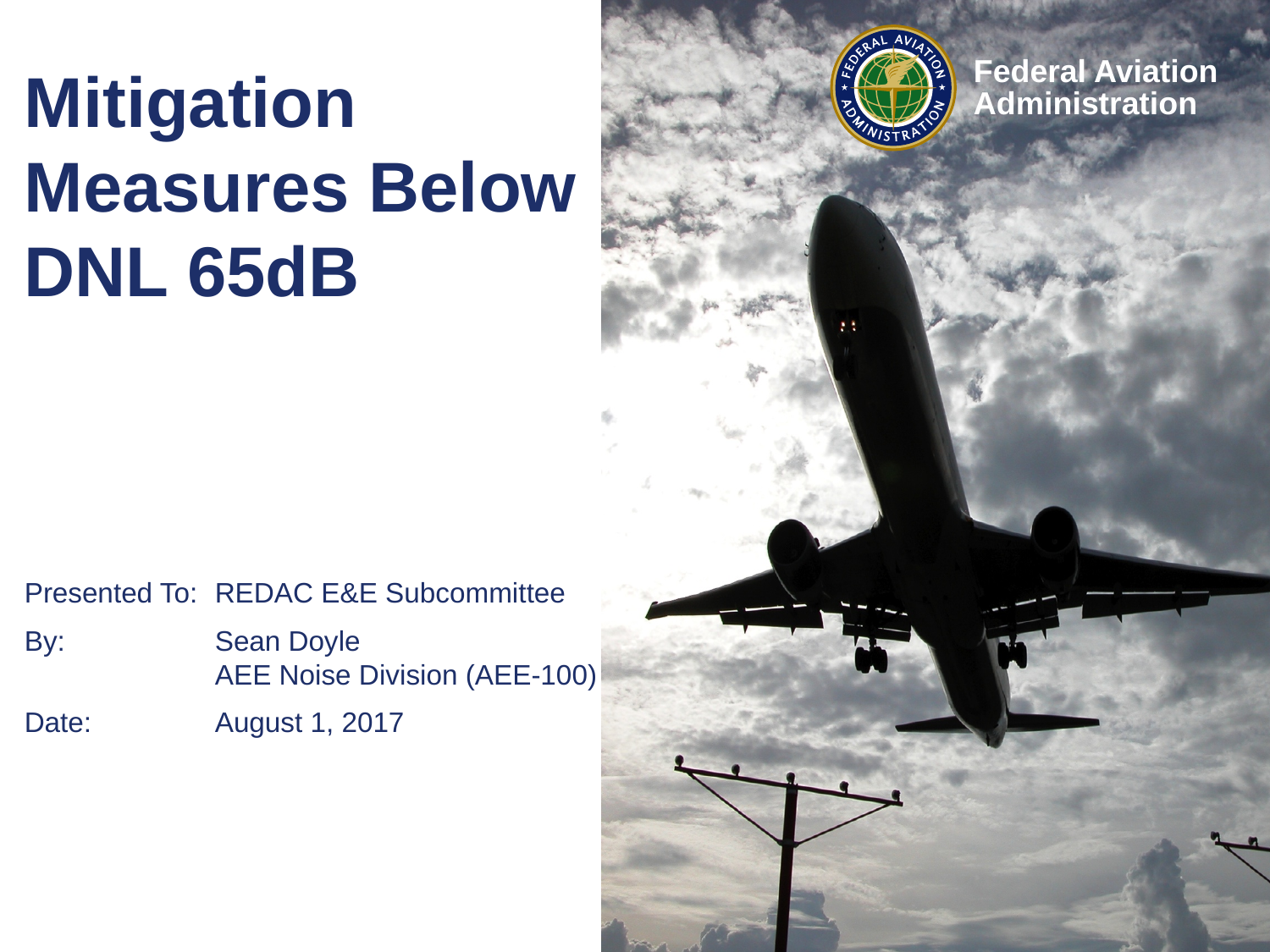

# Mitigation Measures Below DNL 65dB
Presented To:	REDAC E&E Subcommittee
By:	Sean Doyle
	AEE Noise Division (AEE-100)
Date: 	August 1, 2017